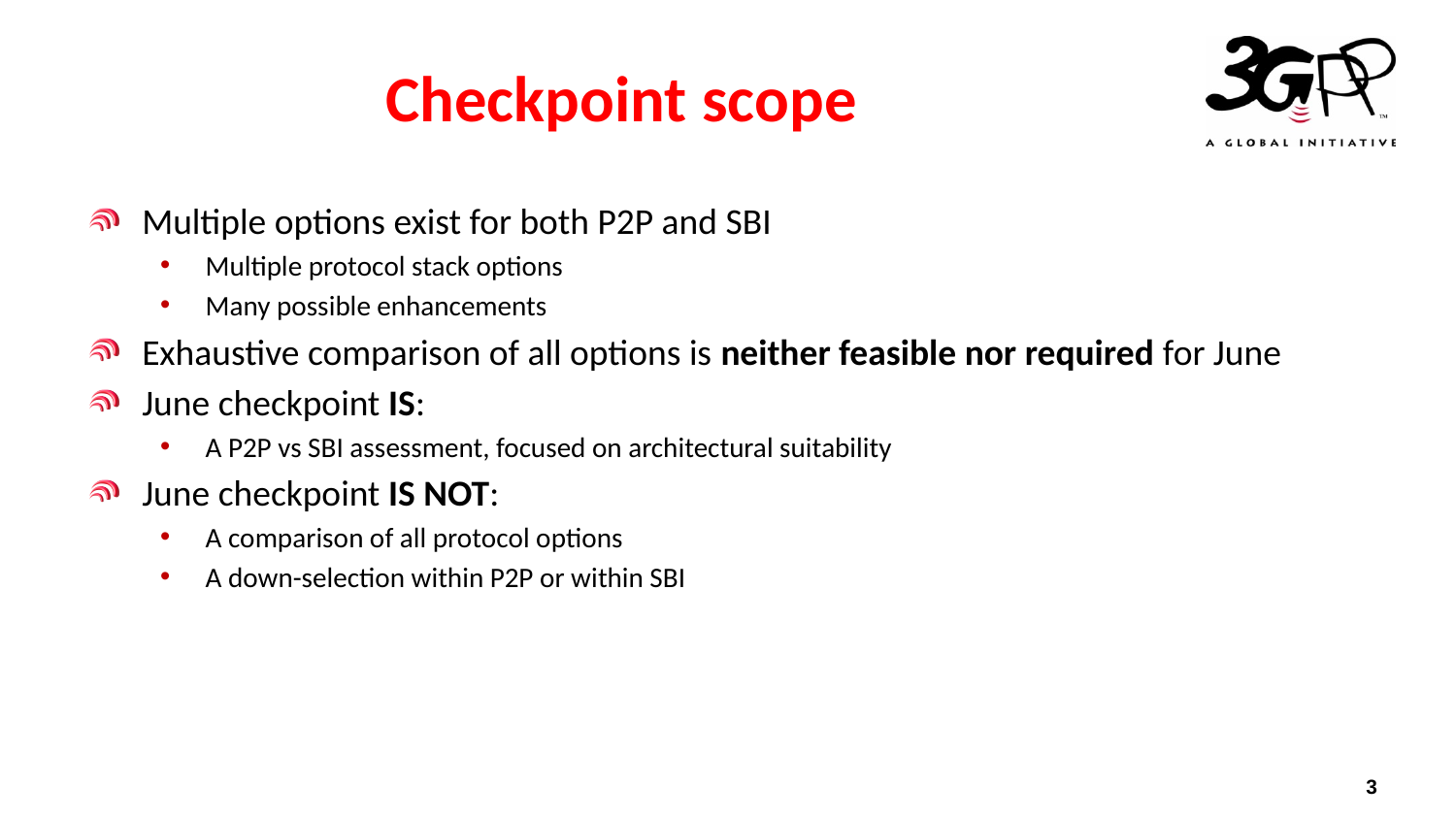

# Checkpoint scope
Multiple options exist for both P2P and SBI
Multiple protocol stack options
Many possible enhancements
Exhaustive comparison of all options is neither feasible nor required for June
June checkpoint IS:
A P2P vs SBI assessment, focused on architectural suitability
June checkpoint IS NOT:
A comparison of all protocol options
A down-selection within P2P or within SBI